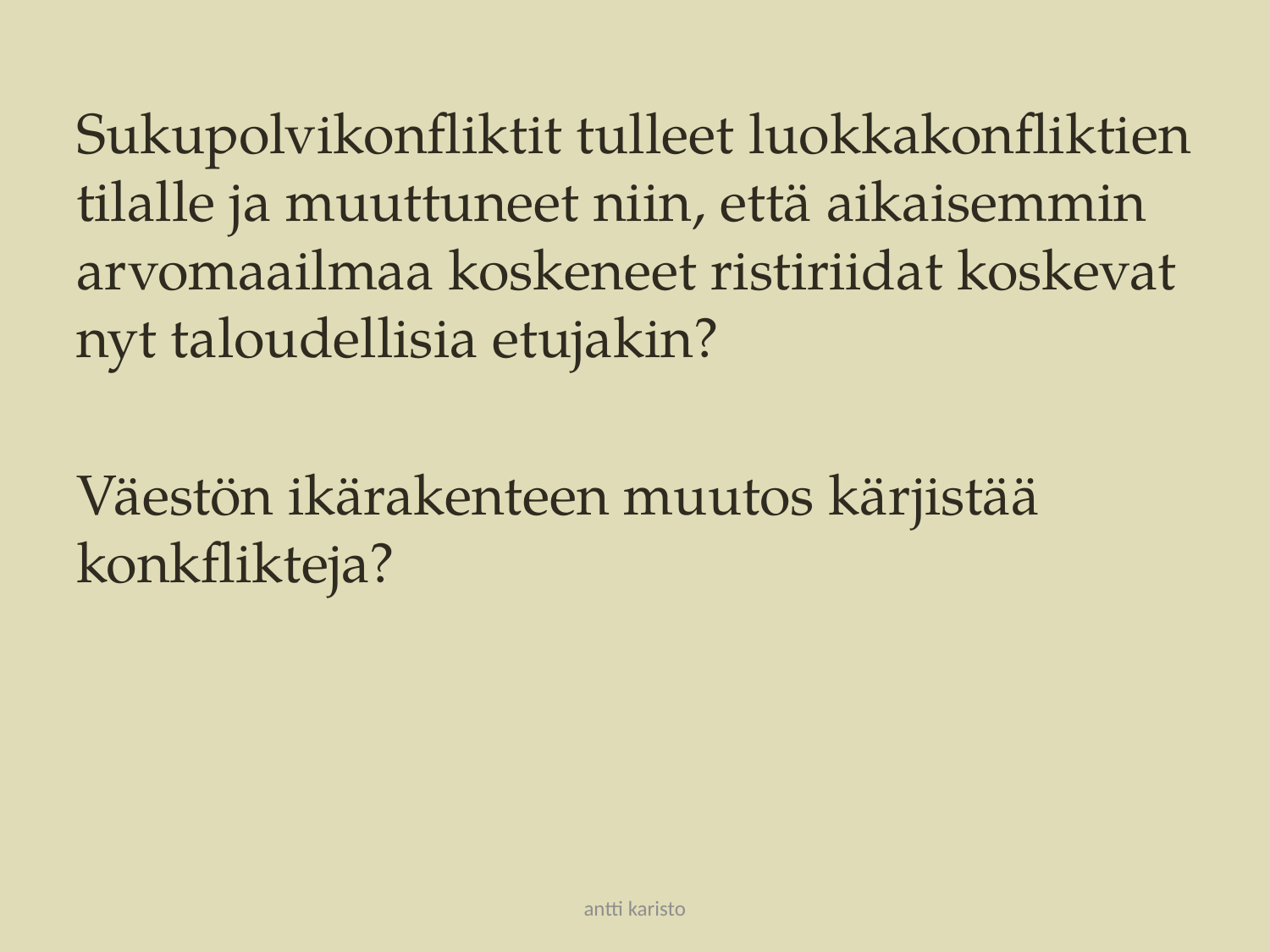

#
Sukupolvikonfliktit tulleet luokkakonfliktien tilalle ja muuttuneet niin, että aikaisemmin arvomaailmaa koskeneet ristiriidat koskevat nyt taloudellisia etujakin?

Väestön ikärakenteen muutos kärjistää konkflikteja?

antti karisto